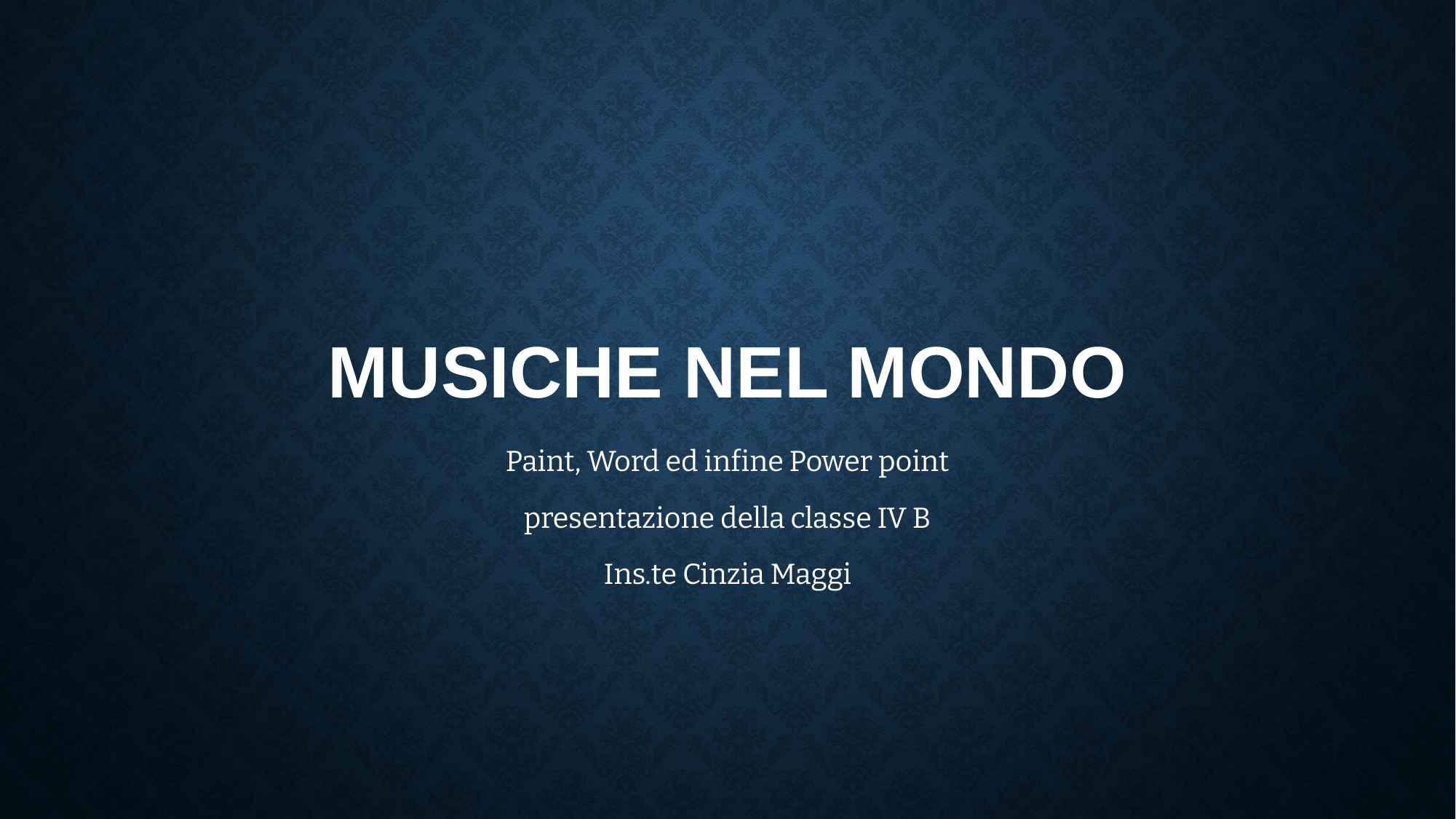

# MUSICHE NEL MONDO
Paint, Word ed infine Power point
presentazione della classe IV B
Ins.te Cinzia Maggi